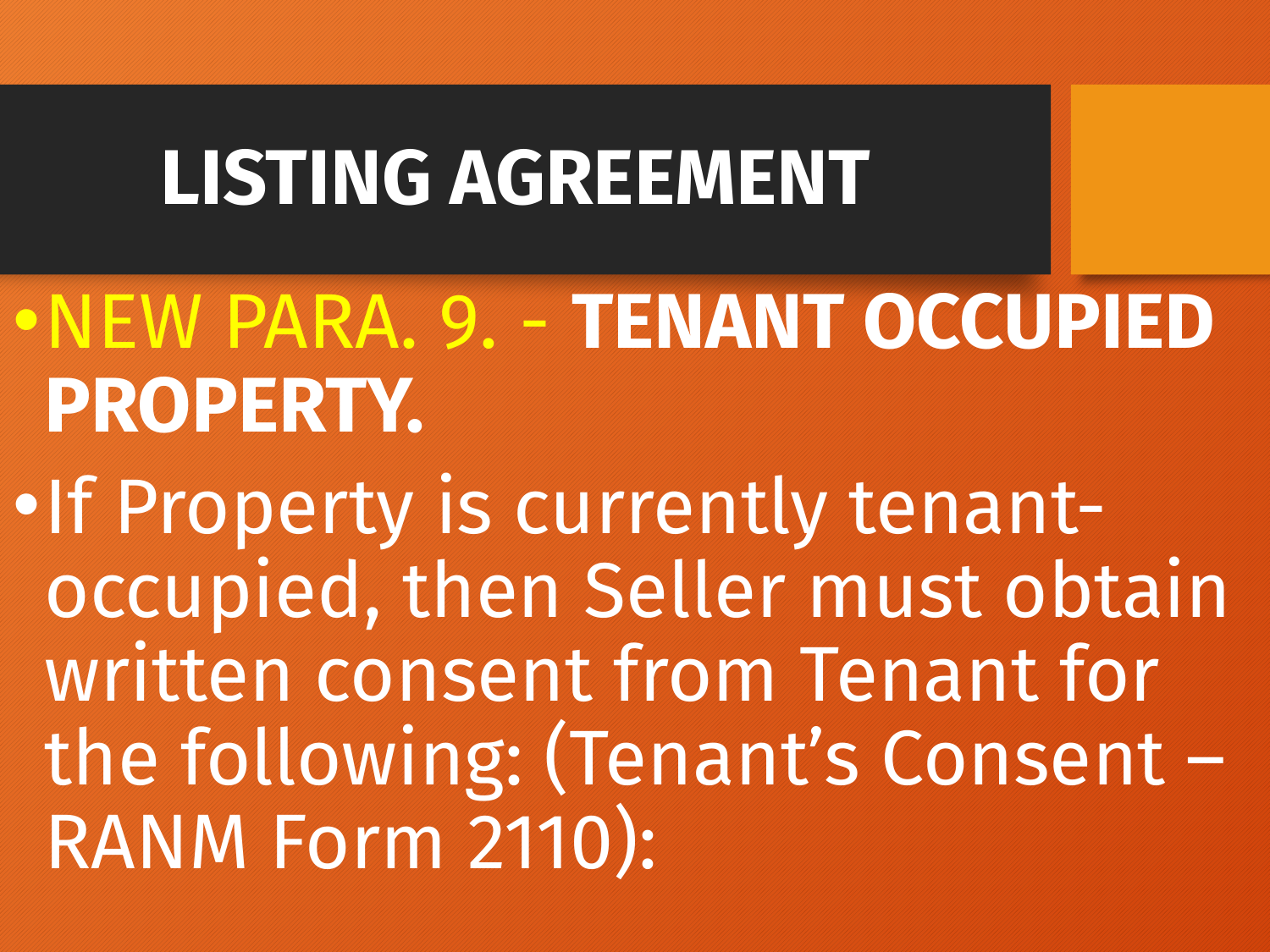

# LISTING AGREEMENT
NEW PARA. 9. - TENANT OCCUPIED PROPERTY.
If Property is currently tenant-occupied, then Seller must obtain written consent from Tenant for the following: (Tenant’s Consent – RANM Form 2110):